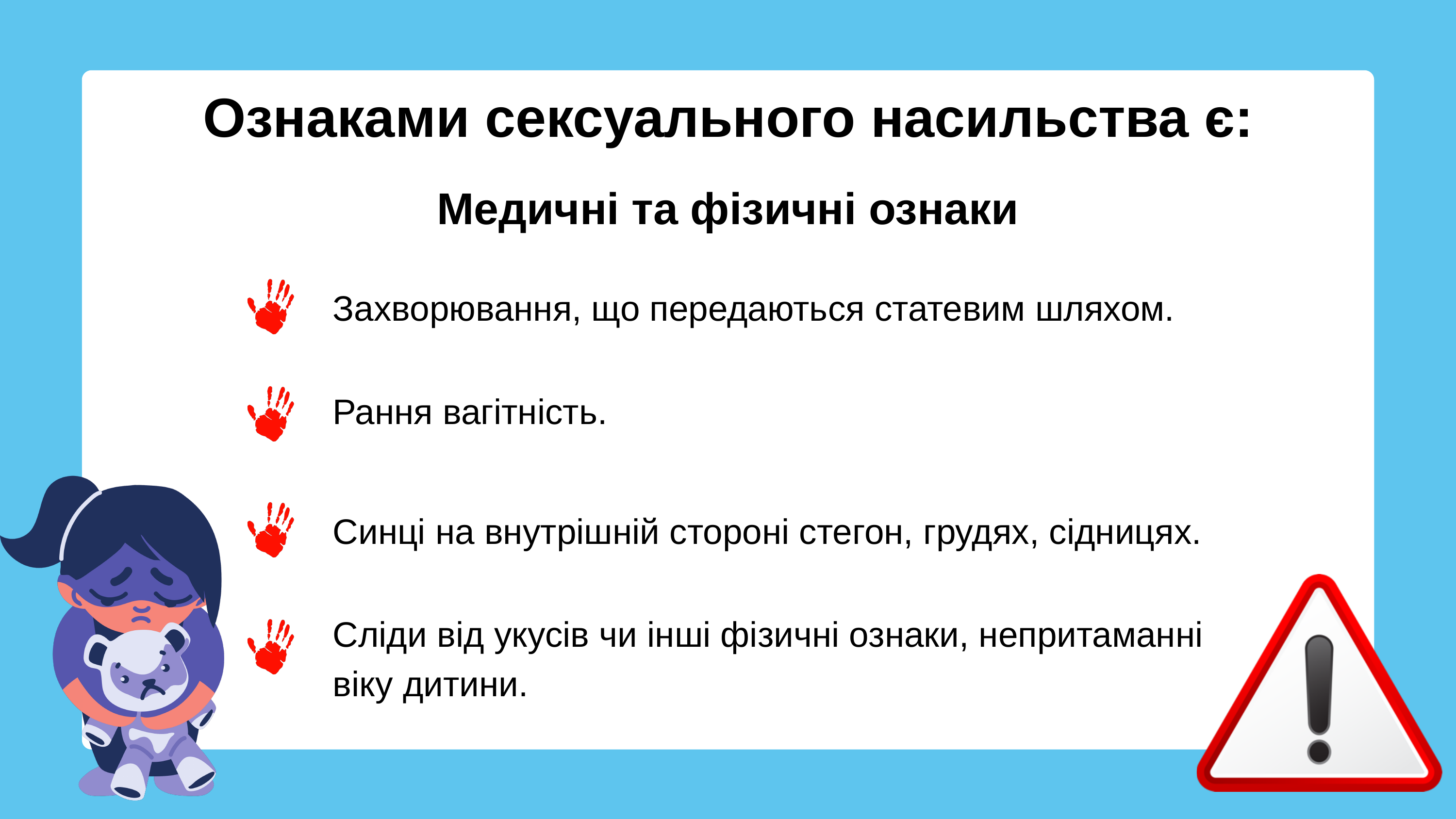

Ознаками сексуального насильства є:
Медичні та фізичні ознаки
Захворювання, що передаються статевим шляхом.

Рання вагітність.

Синці на внутрішній стороні стегон, грудях, сідницях.

Сліди від укусів чи інші фізичні ознаки, непритаманні віку дитини.